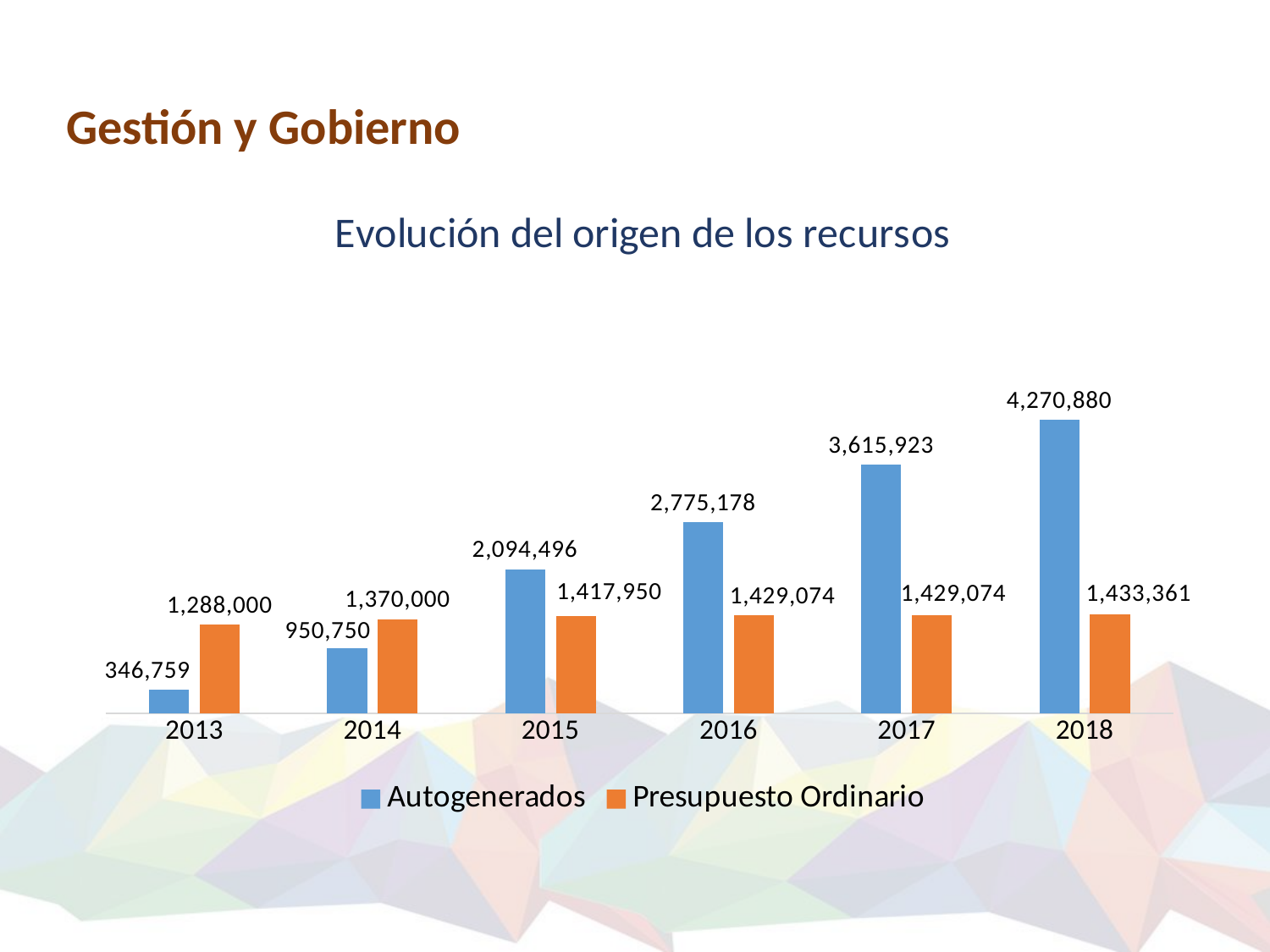

Gestión y Gobierno

### Chart: Evolución del origen de los recursos

| Category | Autogenerados | Presupuesto Ordinario |
|---|---|---|
| 2013 | 346759.0 | 1288000.0 |
| 2014 | 950750.0 | 1370000.0 |
| 2015 | 2094496.0 | 1417950.0 |
| 2016 | 2775178.0 | 1429074.0 |
| 2017 | 3615923.0 | 1429074.0 |
| 2018 | 4270880.0 | 1433361.0 |